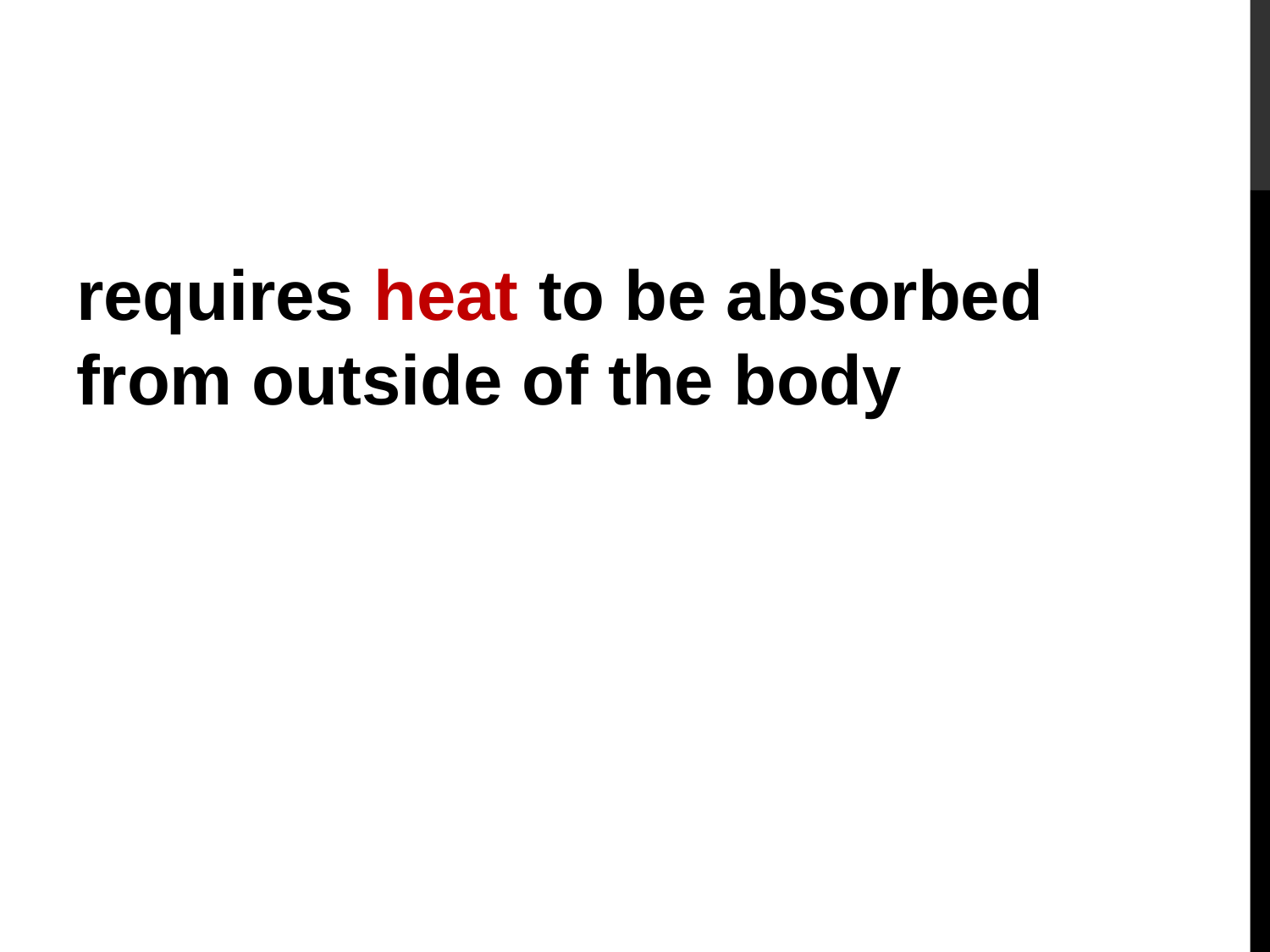

#
requires heat to be absorbed from outside of the body